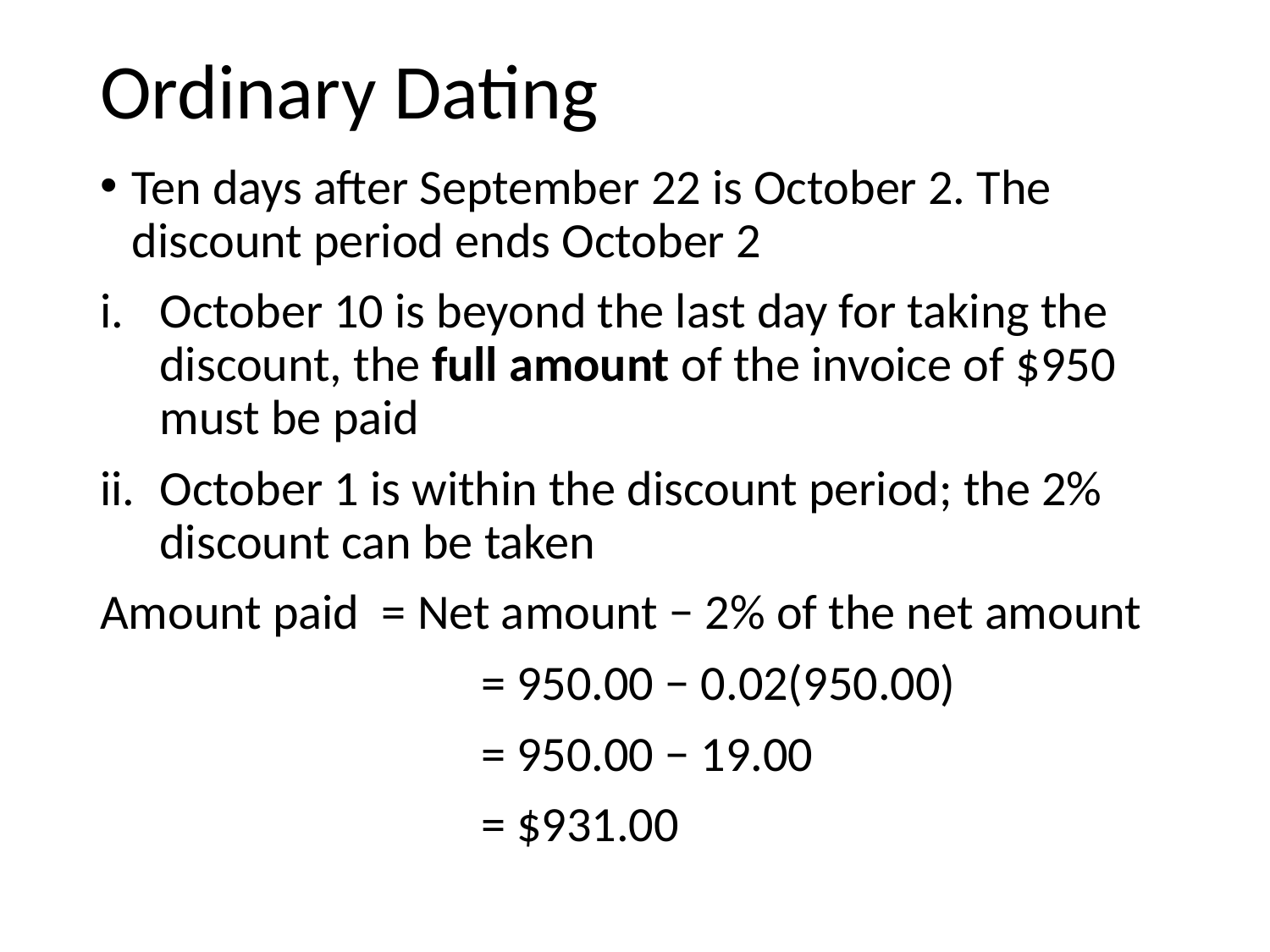

# Ordinary Dating
Ten days after September 22 is October 2. The discount period ends October 2
October 10 is beyond the last day for taking the discount, the full amount of the invoice of $950 must be paid
October 1 is within the discount period; the 2% discount can be taken
Amount paid  = Net amount − 2% of the net amount
			= 950.00 − 0.02(950.00)
			= 950.00 − 19.00
			= $931.00